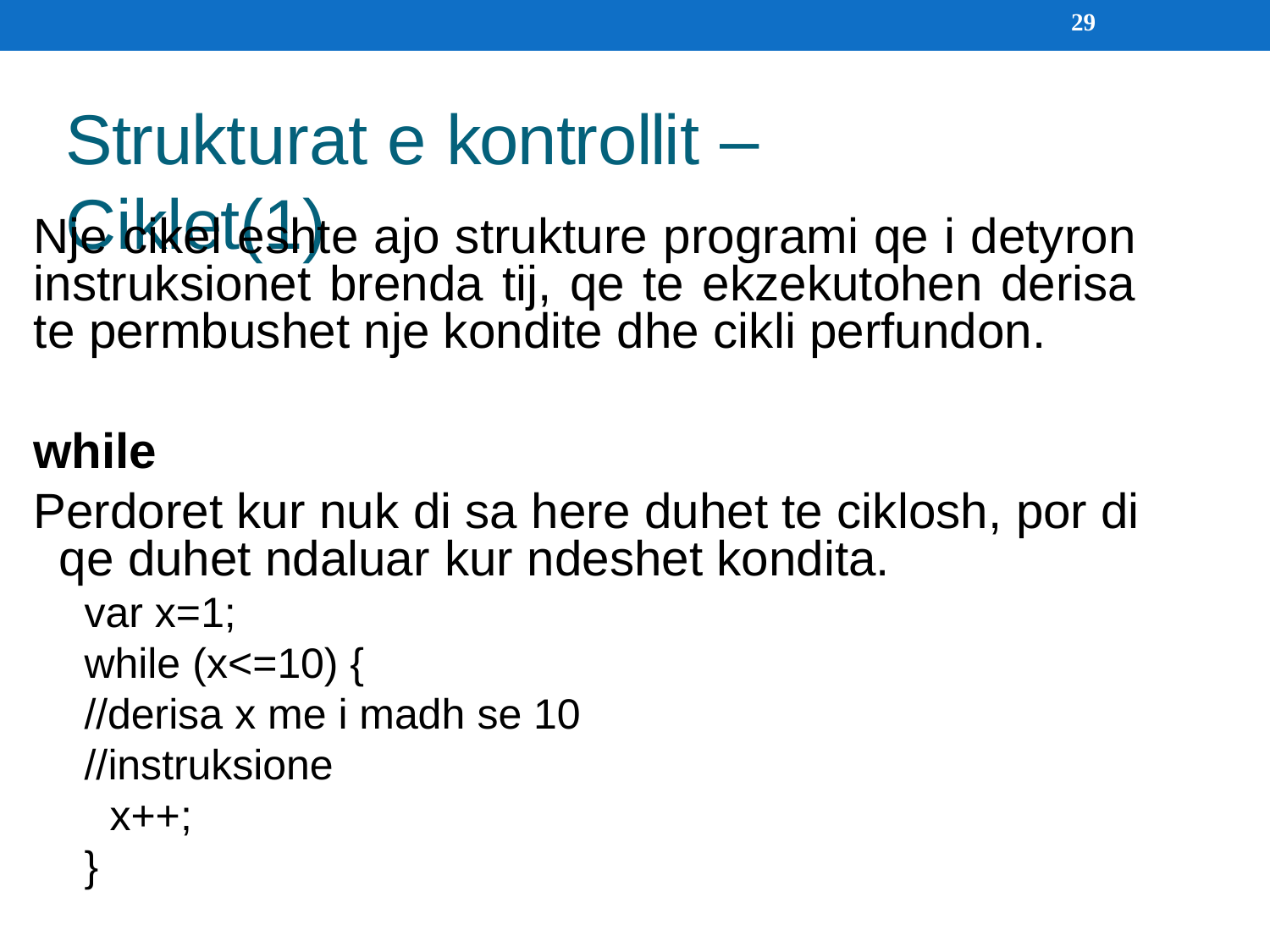

29
Strukturat e kontrollit – Ciklet(1)
Nje cikel eshte ajo strukture programi qe i detyron instruksionet brenda tij, qe te ekzekutohen derisa te permbushet nje kondite dhe cikli perfundon.

while
Perdoret kur nuk di sa here duhet te ciklosh, por di qe duhet ndaluar kur ndeshet kondita.
var x=1;
while (x<=10) {
//derisa x me i madh se 10
//instruksione x++;
}